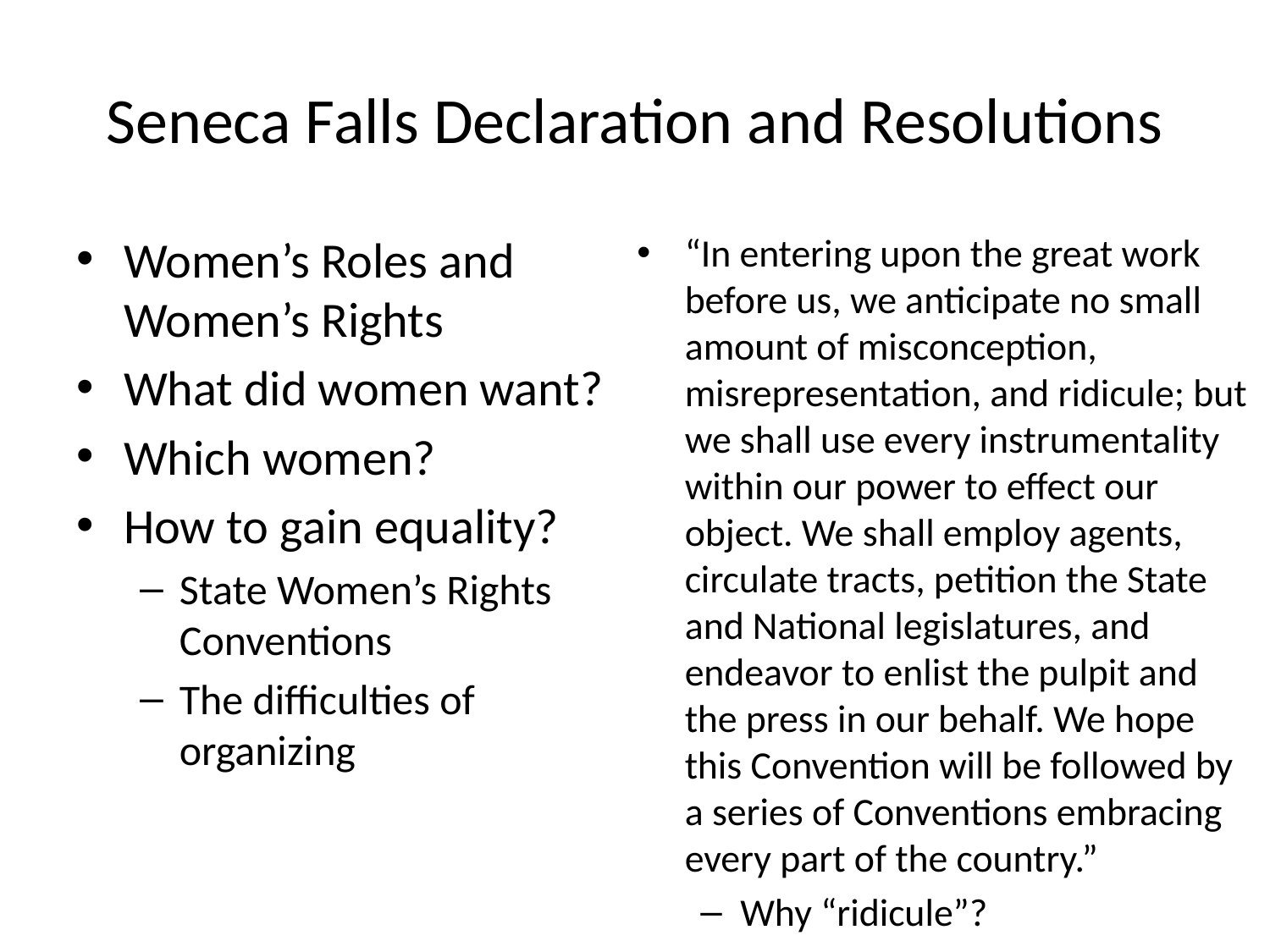

# Seneca Falls Declaration and Resolutions
Women’s Roles and Women’s Rights
What did women want?
Which women?
How to gain equality?
State Women’s Rights Conventions
The difficulties of organizing

“In entering upon the great work before us, we anticipate no small amount of misconception, misrepresentation, and ridicule; but we shall use every instrumentality within our power to effect our object. We shall employ agents, circulate tracts, petition the State and National legislatures, and endeavor to enlist the pulpit and the press in our behalf. We hope this Convention will be followed by a series of Conventions embracing every part of the country.”
Why “ridicule”?